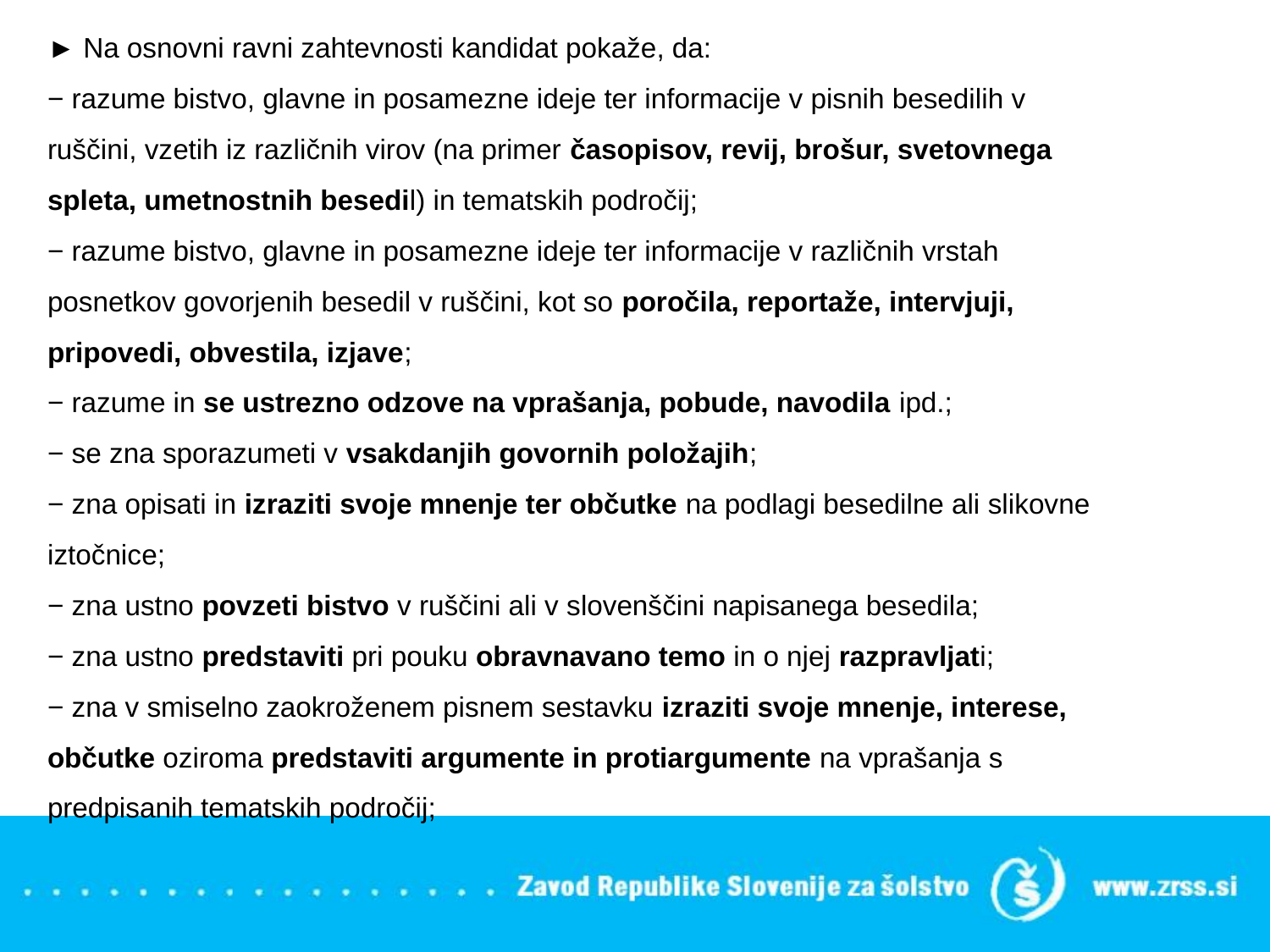

► Na osnovni ravni zahtevnosti kandidat pokaže, da:
− razume bistvo, glavne in posamezne ideje ter informacije v pisnih besedilih v
ruščini, vzetih iz različnih virov (na primer časopisov, revij, brošur, svetovnega
spleta, umetnostnih besedil) in tematskih področij;
− razume bistvo, glavne in posamezne ideje ter informacije v različnih vrstah
posnetkov govorjenih besedil v ruščini, kot so poročila, reportaže, intervjuji,
pripovedi, obvestila, izjave;
− razume in se ustrezno odzove na vprašanja, pobude, navodila ipd.;
− se zna sporazumeti v vsakdanjih govornih položajih;
− zna opisati in izraziti svoje mnenje ter občutke na podlagi besedilne ali slikovne
iztočnice;
− zna ustno povzeti bistvo v ruščini ali v slovenščini napisanega besedila;
− zna ustno predstaviti pri pouku obravnavano temo in o njej razpravljati;
− zna v smiselno zaokroženem pisnem sestavku izraziti svoje mnenje, interese,
občutke oziroma predstaviti argumente in protiargumente na vprašanja s
predpisanih tematskih področij;